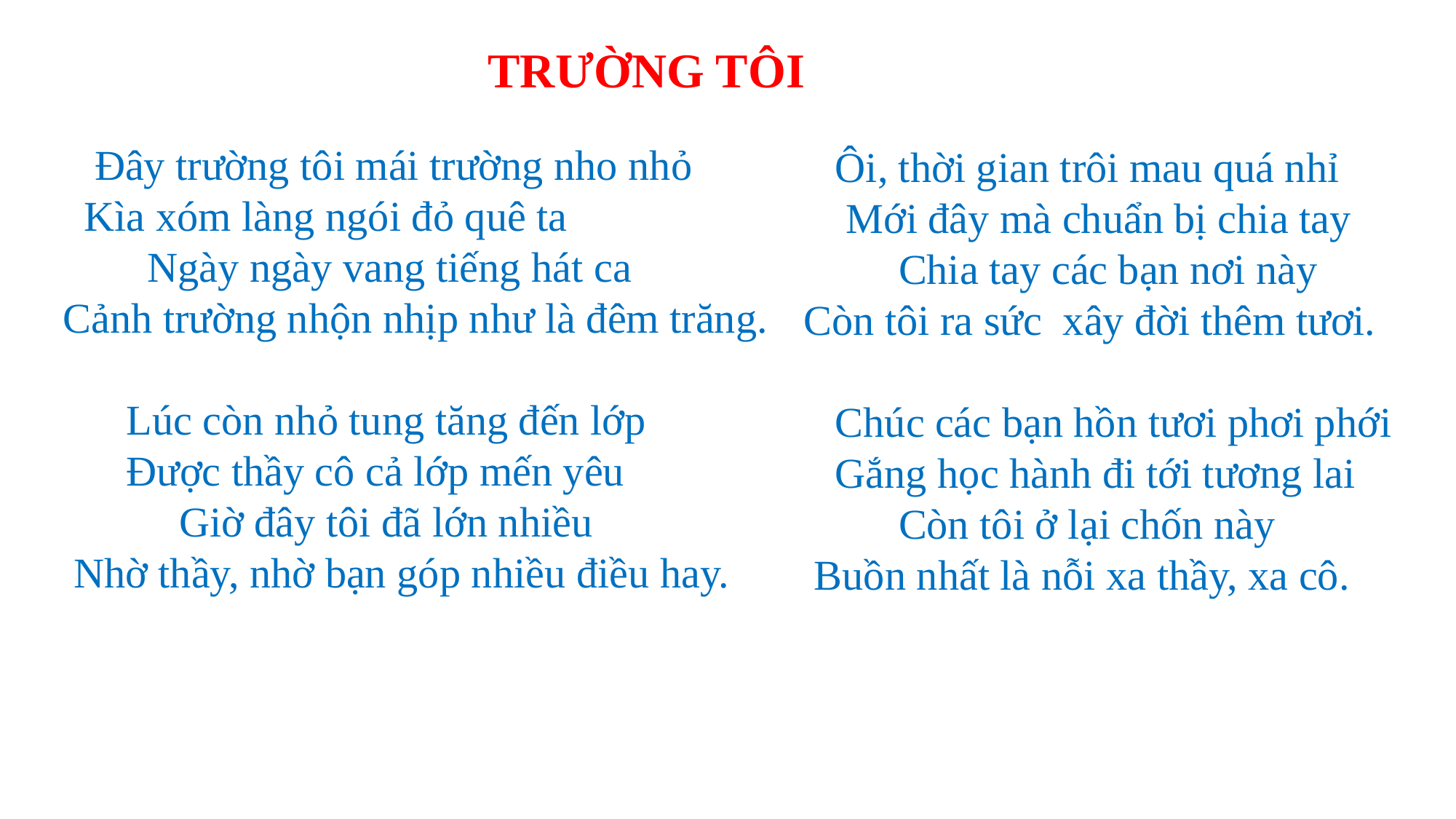

TRƯỜNG TÔI

   Đây trường tôi mái trường nho nhỏ
  Kìa xóm làng ngói đỏ quê ta
        Ngày ngày vang tiếng hát ca
Cảnh trường nhộn nhịp như là đêm trăng.

      Lúc còn nhỏ tung tăng đến lớp
      Được thầy cô cả lớp mến yêu
           Giờ đây tôi đã lớn nhiều
 Nhờ thầy, nhờ bạn góp nhiều điều hay.

    Ôi, thời gian trôi mau quá nhỉ
     Mới đây mà chuẩn bị chia tay
          Chia tay các bạn nơi này
 Còn tôi ra sức  xây đời thêm tươi.

    Chúc các bạn hồn tươi phơi phới
    Gắng học hành đi tới tương lai
          Còn tôi ở lại chốn này
  Buồn nhất là nỗi xa thầy, xa cô.